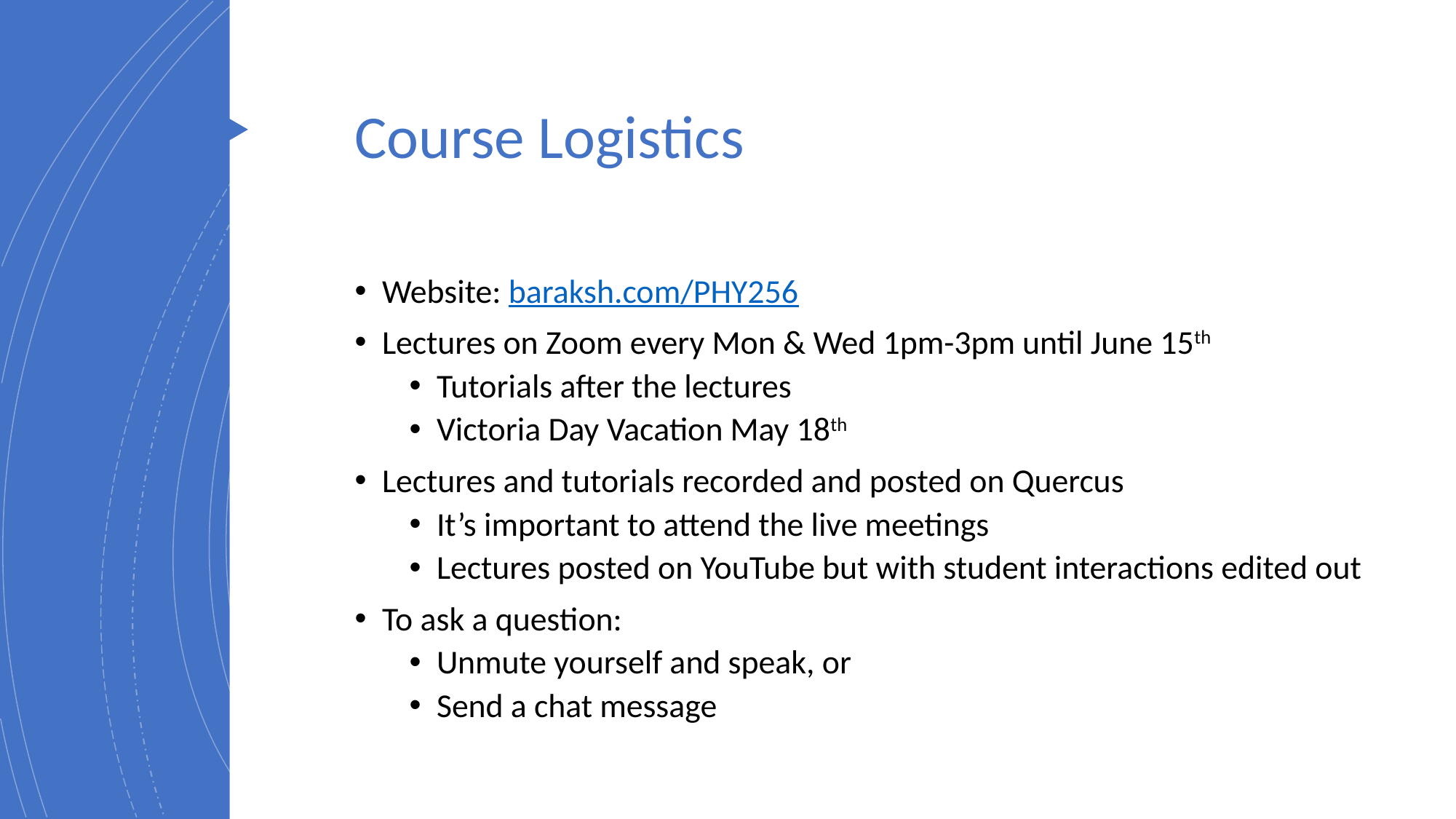

# Course Logistics

Website: baraksh.com/PHY256
Lectures on Zoom every Mon & Wed 1pm-3pm until June 15th
Tutorials after the lectures
Victoria Day Vacation May 18th
Lectures and tutorials recorded and posted on Quercus
It’s important to attend the live meetings
Lectures posted on YouTube but with student interactions edited out
To ask a question:
Unmute yourself and speak, or
Send a chat message